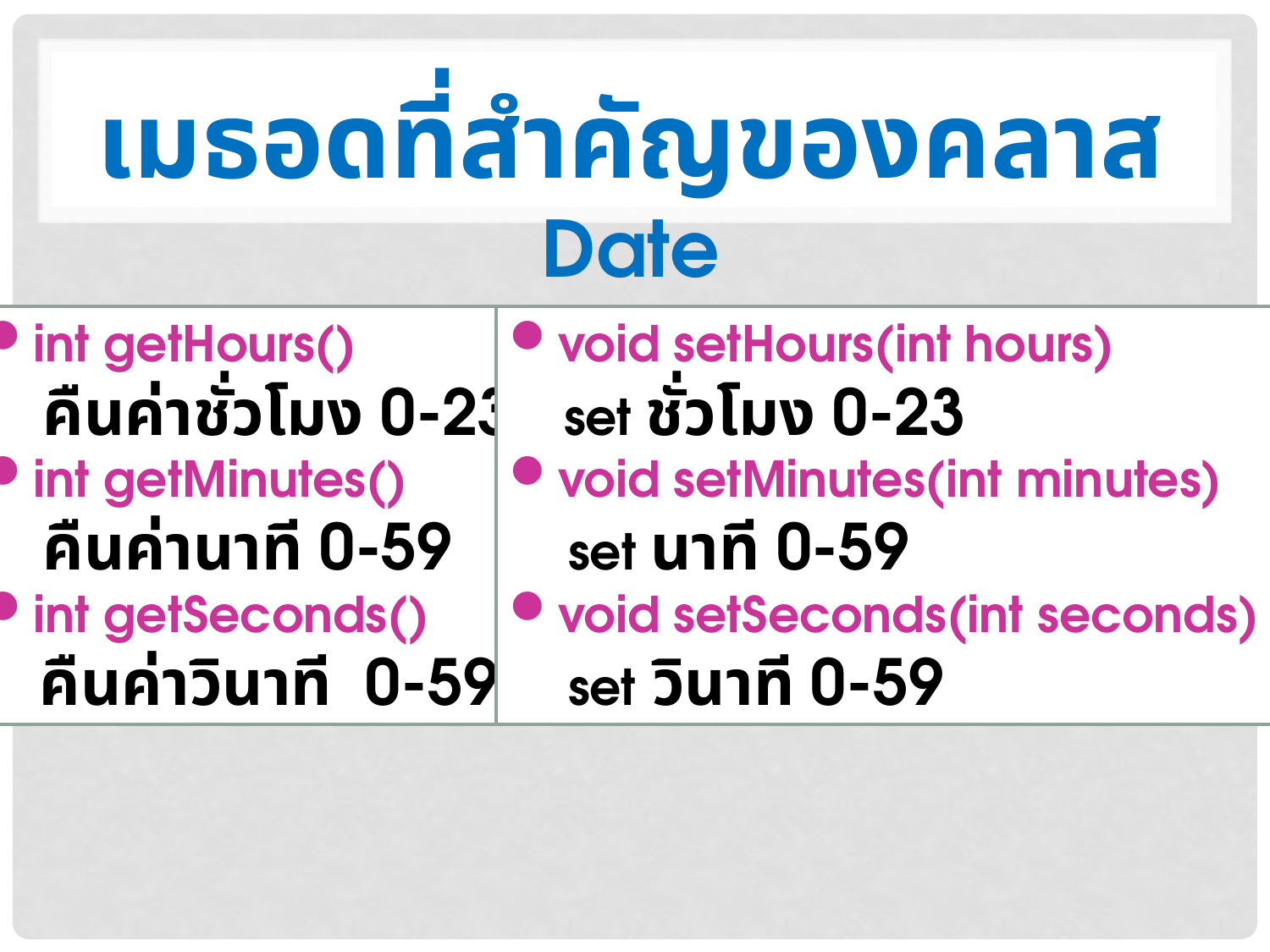

เมธอดที่สำคัญของคลาส Date
int getHours()
    คืนค่าชั่วโมง 0-23
int getMinutes()
    คืนค่านาที 0-59
int getSeconds()
     คืนค่าวินาที  0-59
void setHours(int hours)
    set ชั่วโมง 0-23
void setMinutes(int minutes)
    set นาที 0-59
void setSeconds(int seconds)
     set วินาที 0-59